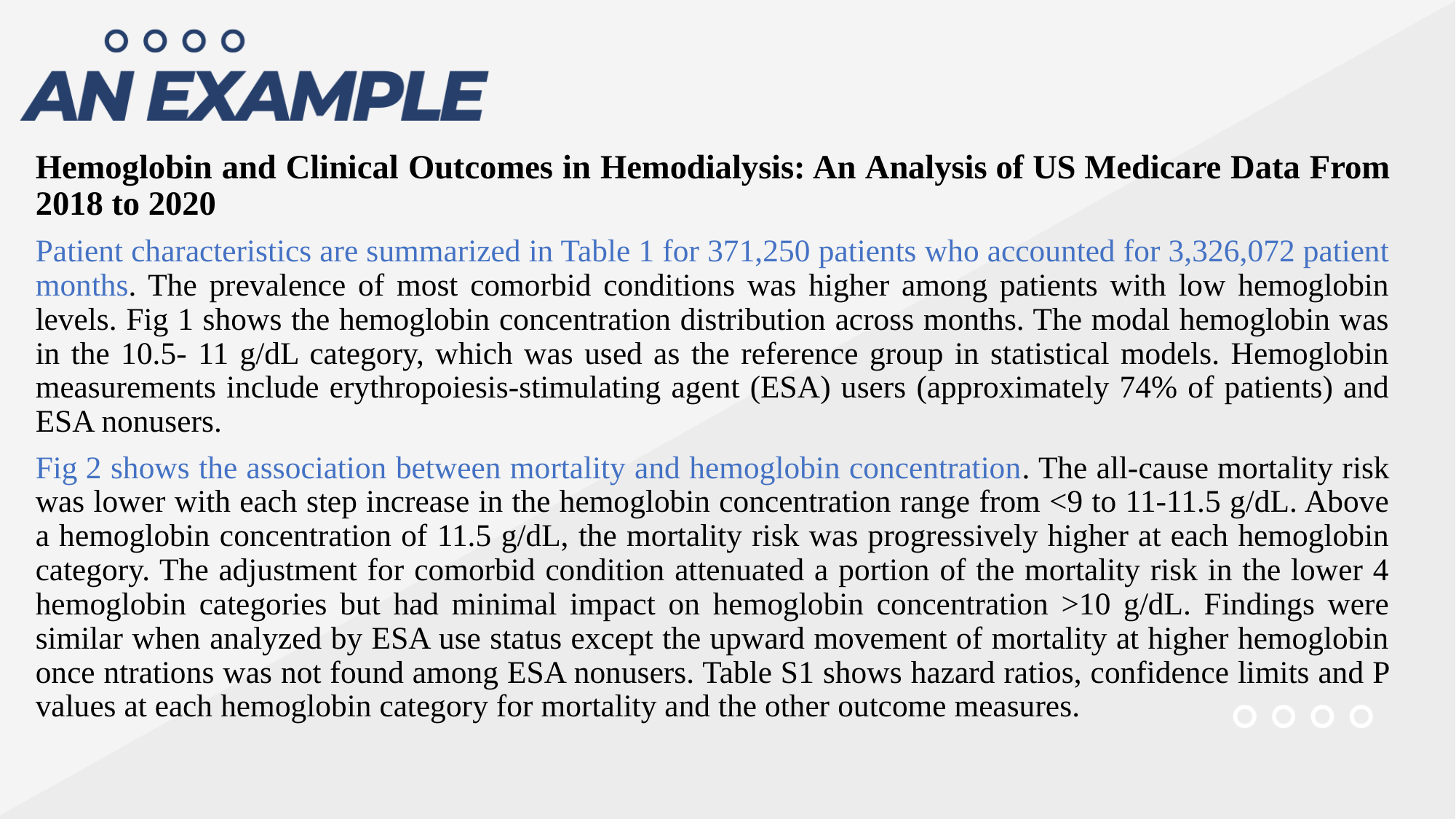

Hemoglobin and Clinical Outcomes in Hemodialysis: An Analysis of US Medicare Data From 2018 to 2020
Patient characteristics are summarized in Table 1 for 371,250 patients who accounted for 3,326,072 patient months. The prevalence of most comorbid conditions was higher among patients with low hemoglobin levels. Fig 1 shows the hemoglobin concentration distribution across months. The modal hemoglobin was in the 10.5- 11 g/dL category, which was used as the reference group in statistical models. Hemoglobin measurements include erythropoiesis-stimulating agent (ESA) users (approximately 74% of patients) and ESA nonusers.
Fig 2 shows the association between mortality and hemoglobin concentration. The all-cause mortality risk was lower with each step increase in the hemoglobin concentration range from <9 to 11-11.5 g/dL. Above a hemoglobin concentration of 11.5 g/dL, the mortality risk was progressively higher at each hemoglobin category. The adjustment for comorbid condition attenuated a portion of the mortality risk in the lower 4 hemoglobin categories but had minimal impact on hemoglobin concentration >10 g/dL. Findings were similar when analyzed by ESA use status except the upward movement of mortality at higher hemoglobin once ntrations was not found among ESA nonusers. Table S1 shows hazard ratios, confidence limits and P values at each hemoglobin category for mortality and the other outcome measures.